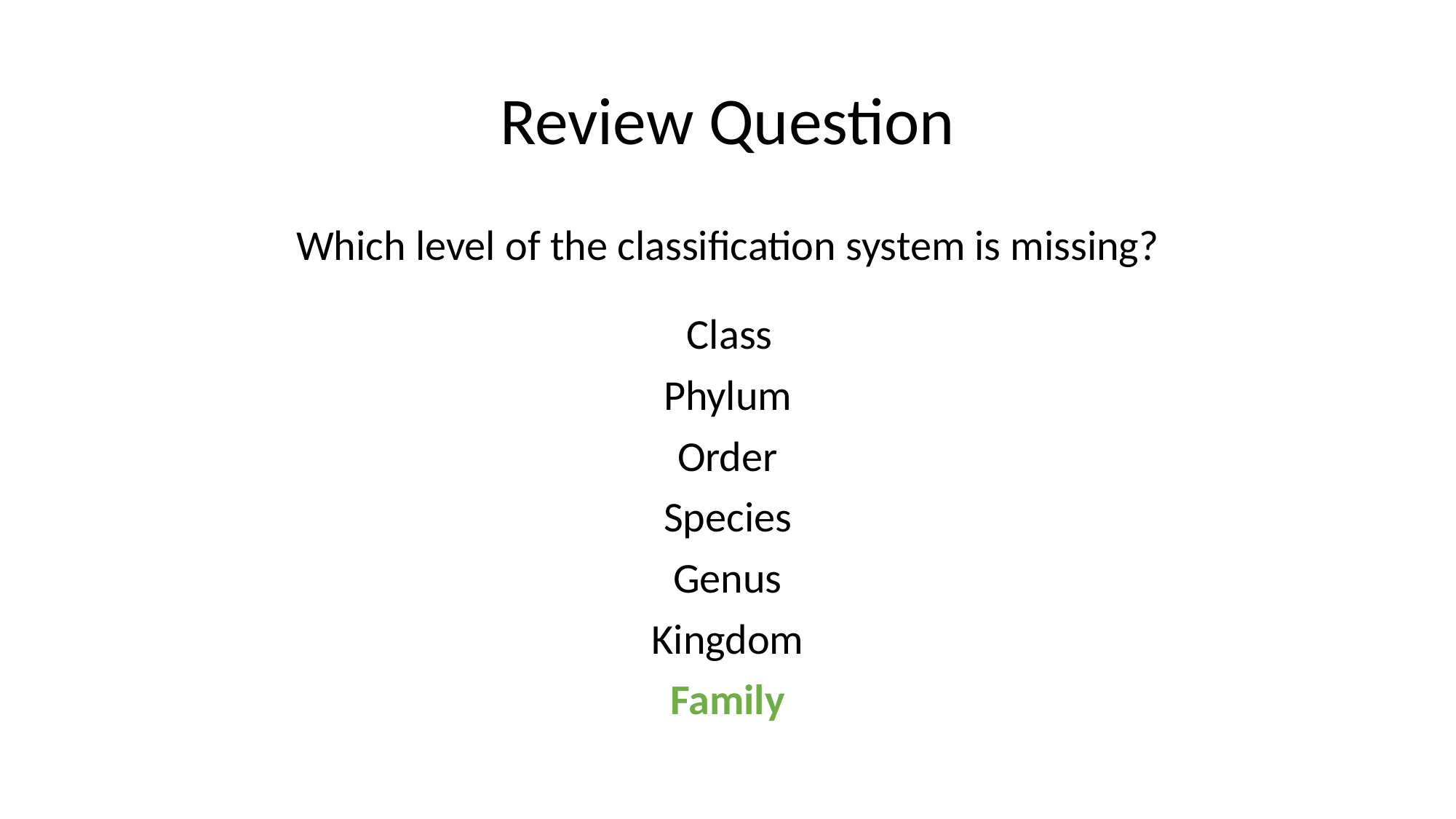

# Review Question
Which level of the classification system is missing?

 Class
Phylum
Order
Species
Genus
Kingdom
Family